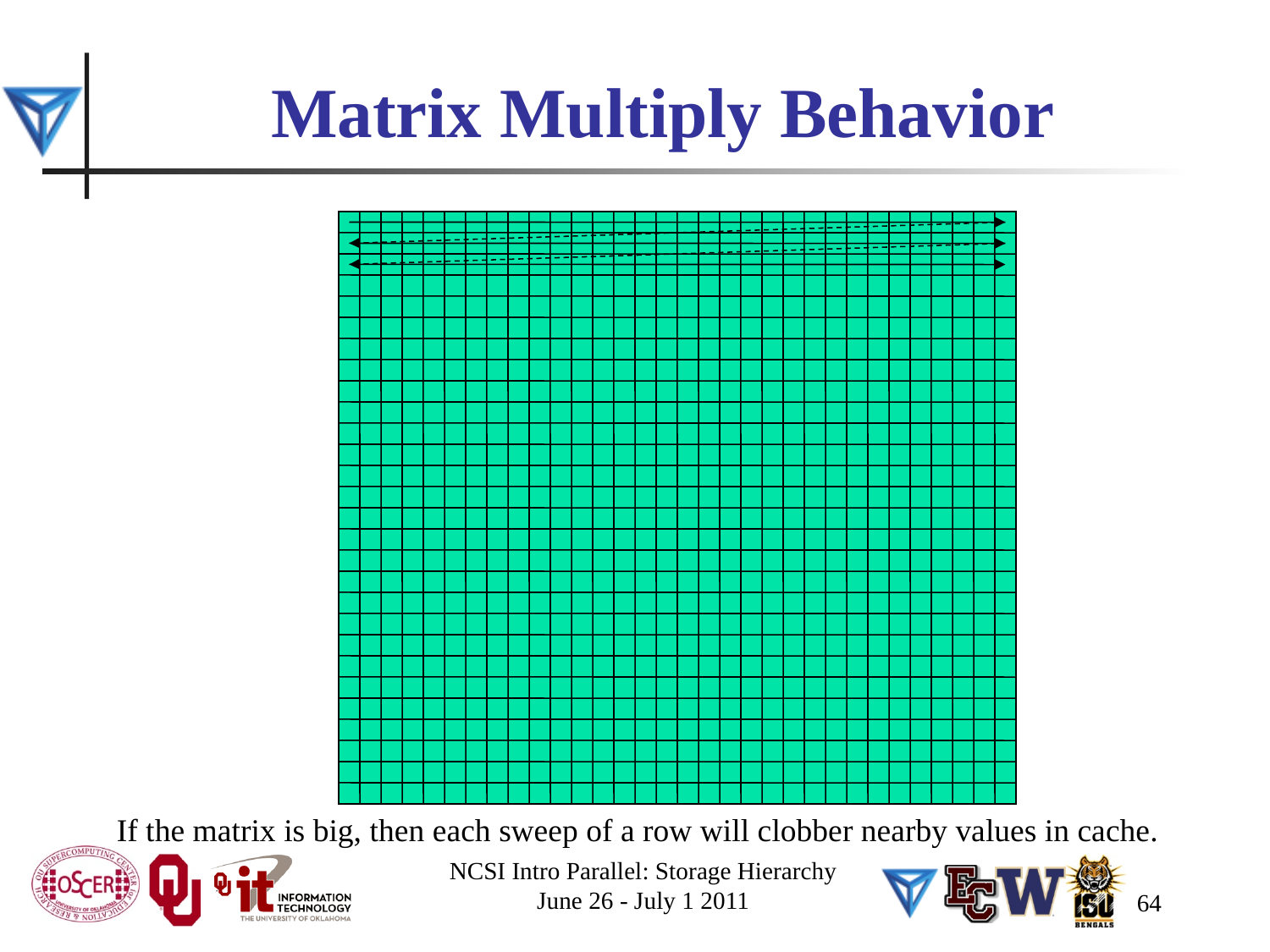

# Matrix Multiply Behavior

If the matrix is big, then each sweep of a row will clobber nearby values in cache.
NCSI Intro Parallel: Storage Hierarchy
June 26 - July 1 2011
64